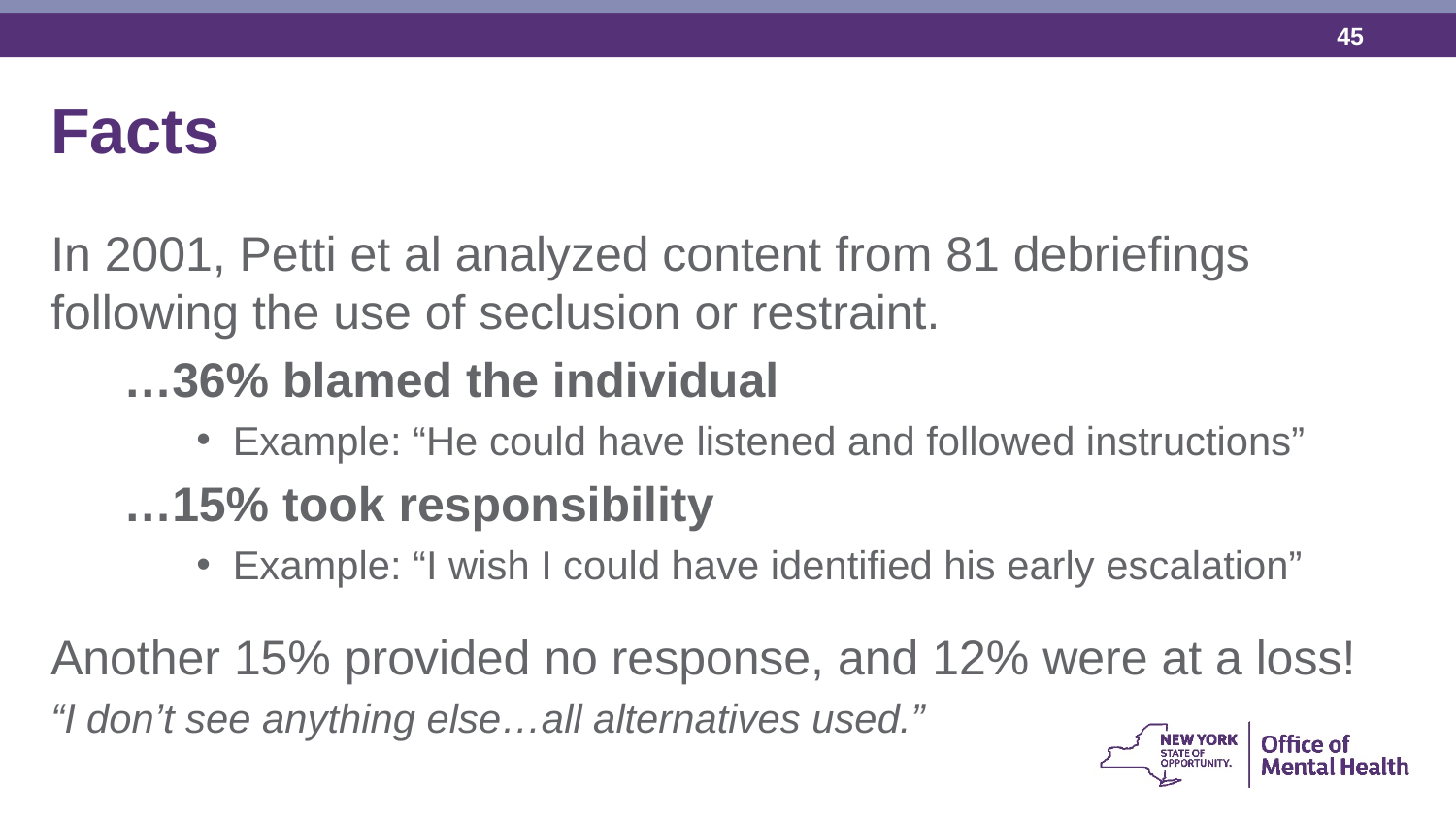

Facts
In 2001, Petti et al analyzed content from 81 debriefings following the use of seclusion or restraint.
…36% blamed the individual
Example: “He could have listened and followed instructions”
…15% took responsibility
Example: “I wish I could have identified his early escalation”

Another 15% provided no response, and 12% were at a loss!
“I don’t see anything else…all alternatives used.”